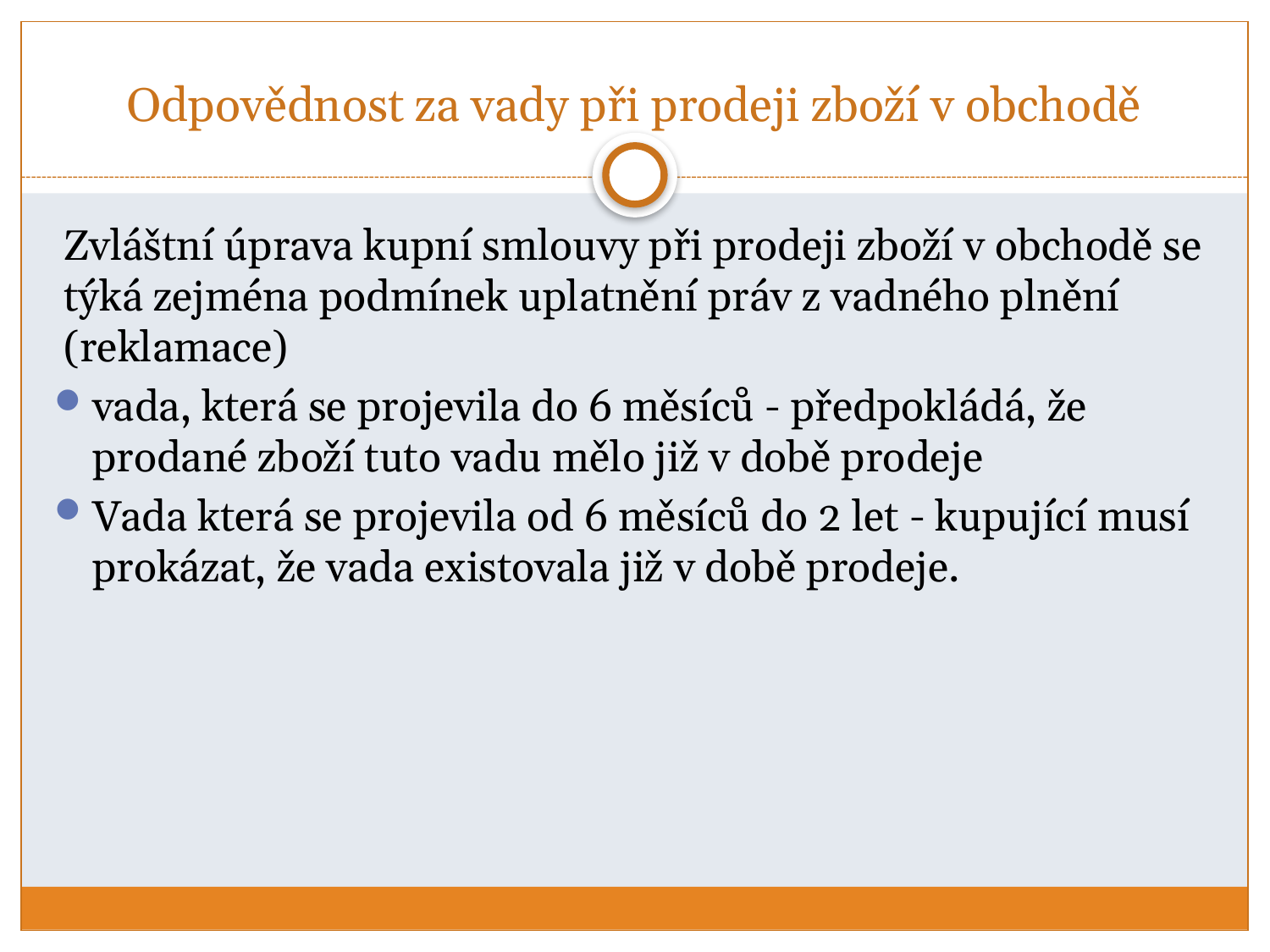

# Odpovědnost za vady při prodeji zboží v obchodě
Zvláštní úprava kupní smlouvy při prodeji zboží v obchodě se týká zejména podmínek uplatnění práv z vadného plnění (reklamace)
vada, která se projevila do 6 měsíců - předpokládá, že prodané zboží tuto vadu mělo již v době prodeje
Vada která se projevila od 6 měsíců do 2 let - kupující musí prokázat, že vada existovala již v době prodeje.